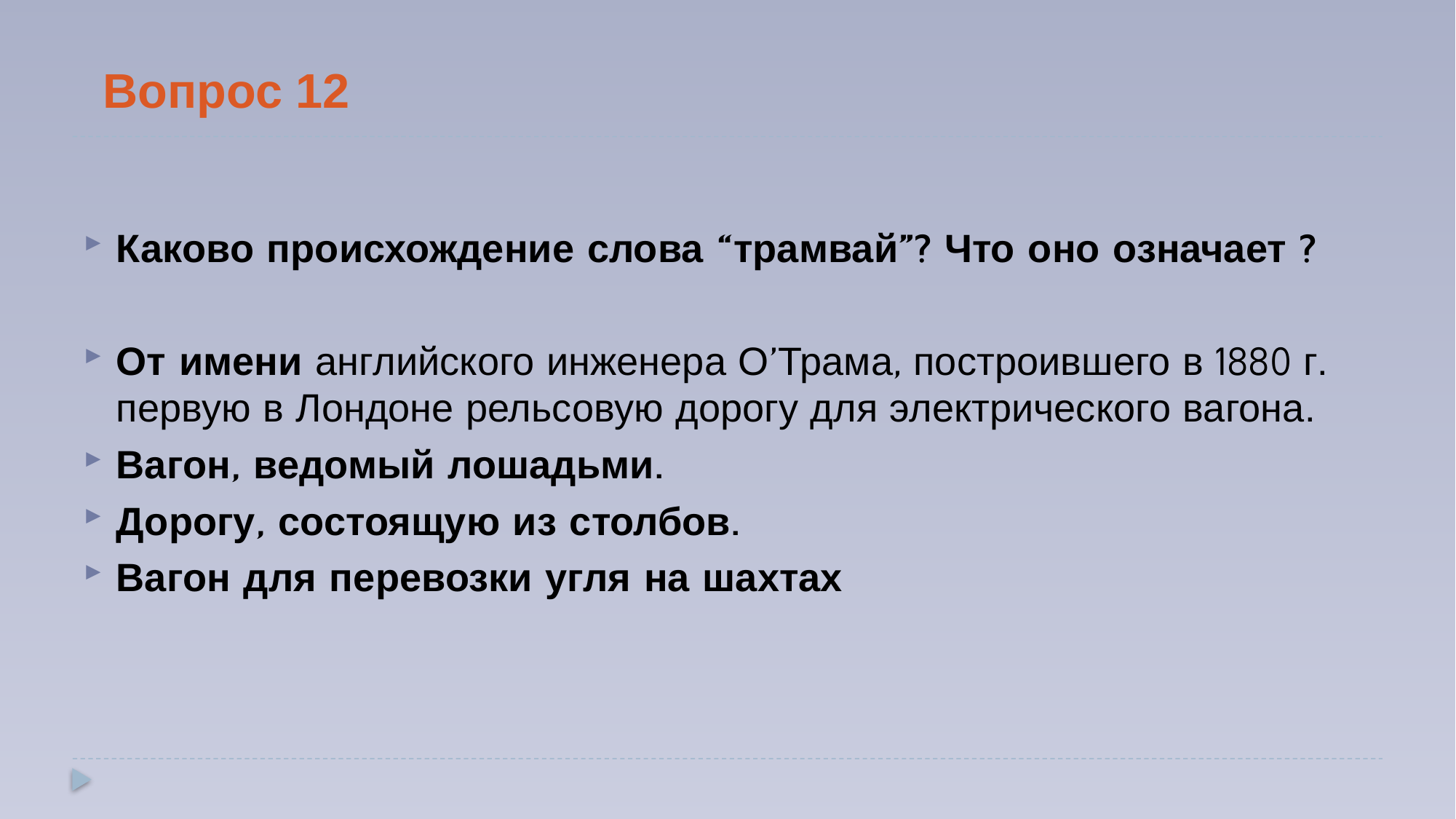

# Вопрос 12
Каково происхождение слова “трамвай”? Что оно означает ?

От имени английского инженера О’Трама, построившего в 1880 г. первую в Лондоне рельсовую дорогу для электрического вагона.
Вагон, ведомый лошадьми.
Дорогу, состоящую из столбов.
Вагон для перевозки угля на шахтах